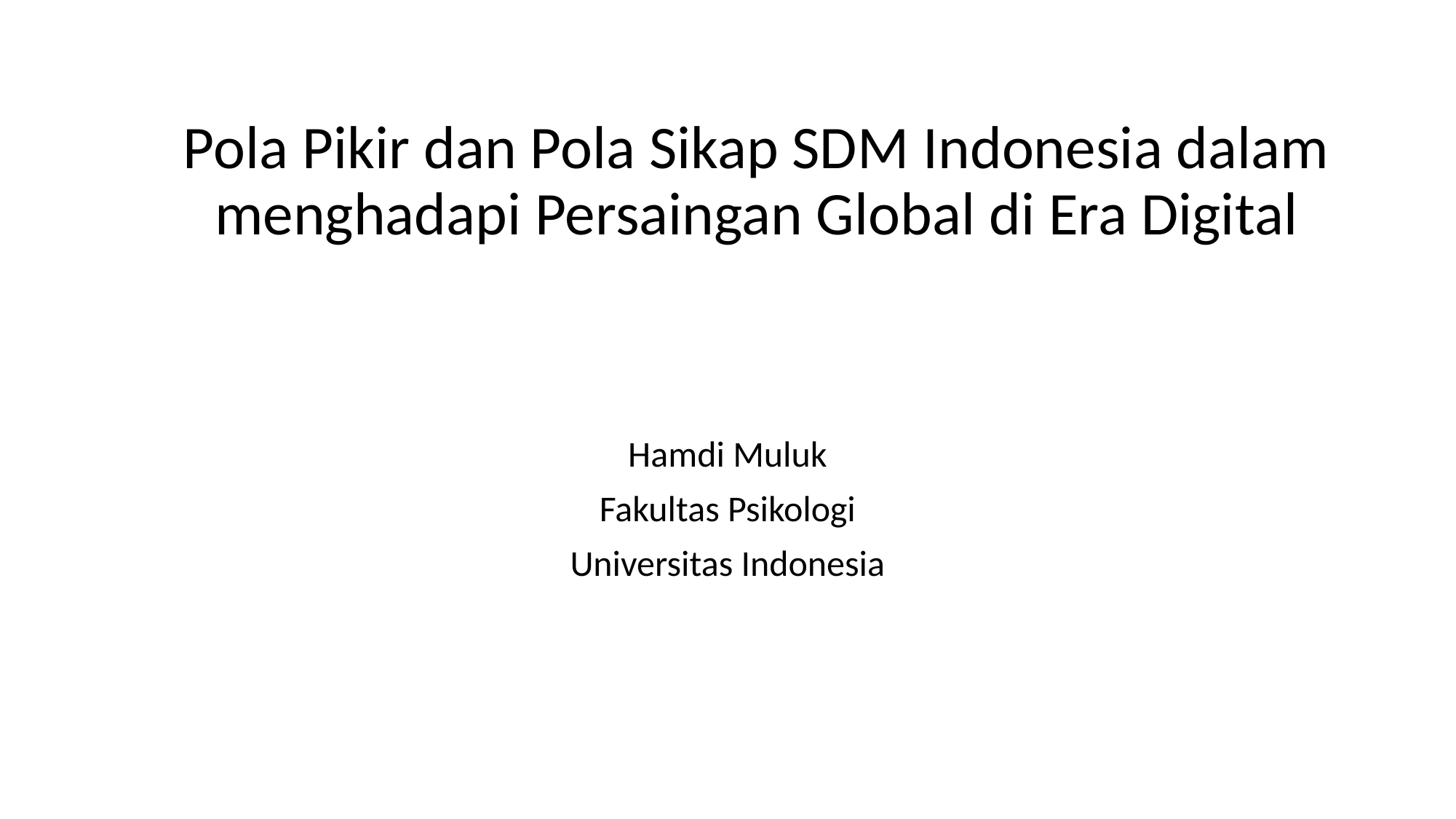

# Pola Pikir dan Pola Sikap SDM Indonesia dalam menghadapi Persaingan Global di Era Digital
Hamdi Muluk
Fakultas Psikologi
Universitas Indonesia